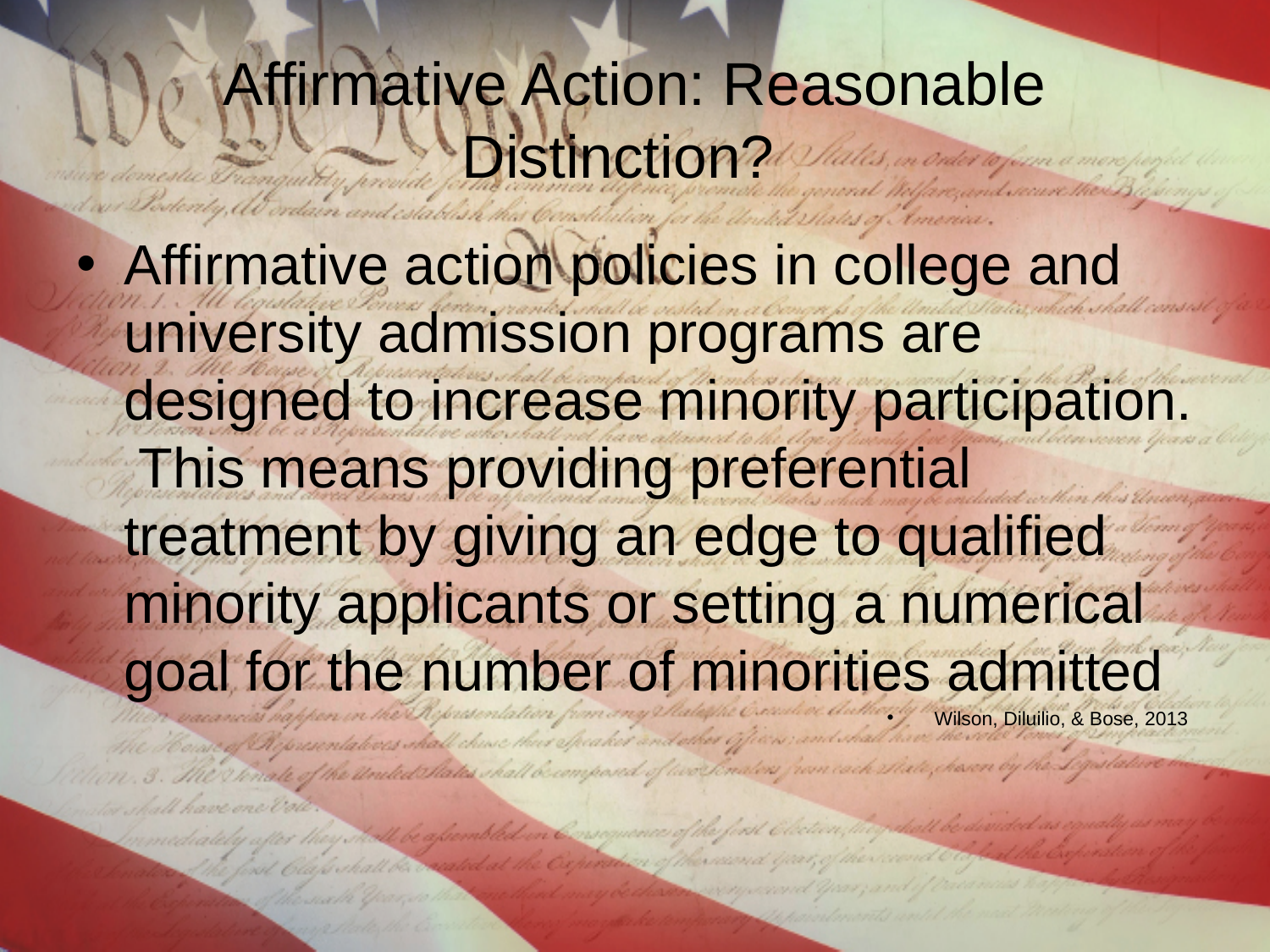

# Affirmative Action: Reasonable Distinction?
Affirmative action policies in college and university admission programs are designed to increase minority participation.  This means providing preferential treatment by giving an edge to qualified minority applicants or setting a numerical goal for the number of minorities admitted
Wilson, Diluilio, & Bose, 2013